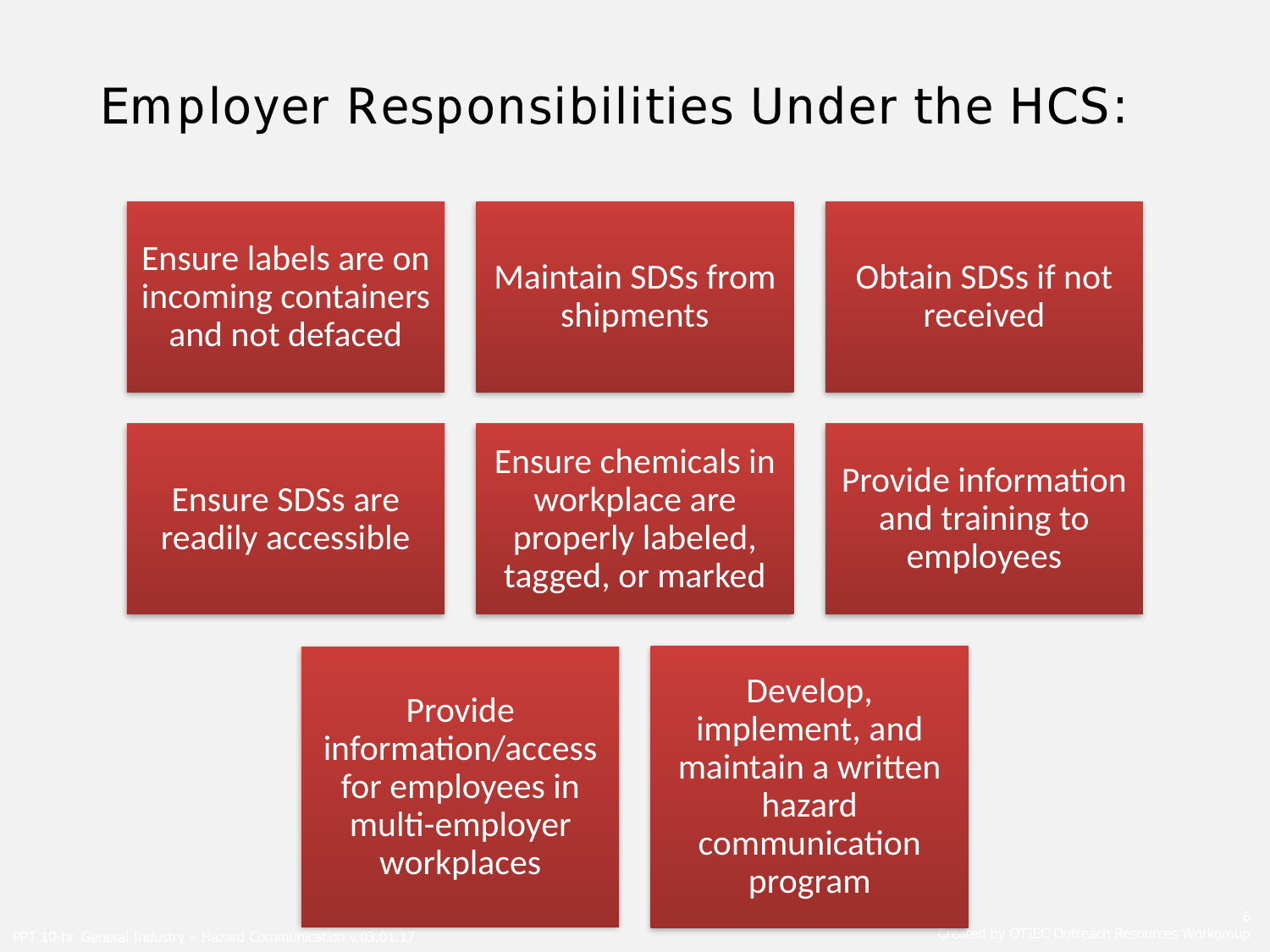

# Employer Responsibilities Under the HCS:
Ensure labels are on incoming containers and not defaced
Maintain SDSs from shipments
Obtain SDSs if not received
Ensure SDSs are readily accessible
Ensure chemicals in workplace are properly labeled, tagged, or marked
Provide information and training to employees
Provide information/access for employees in multi-employer workplaces
Develop, implement, and maintain a written hazard communication program